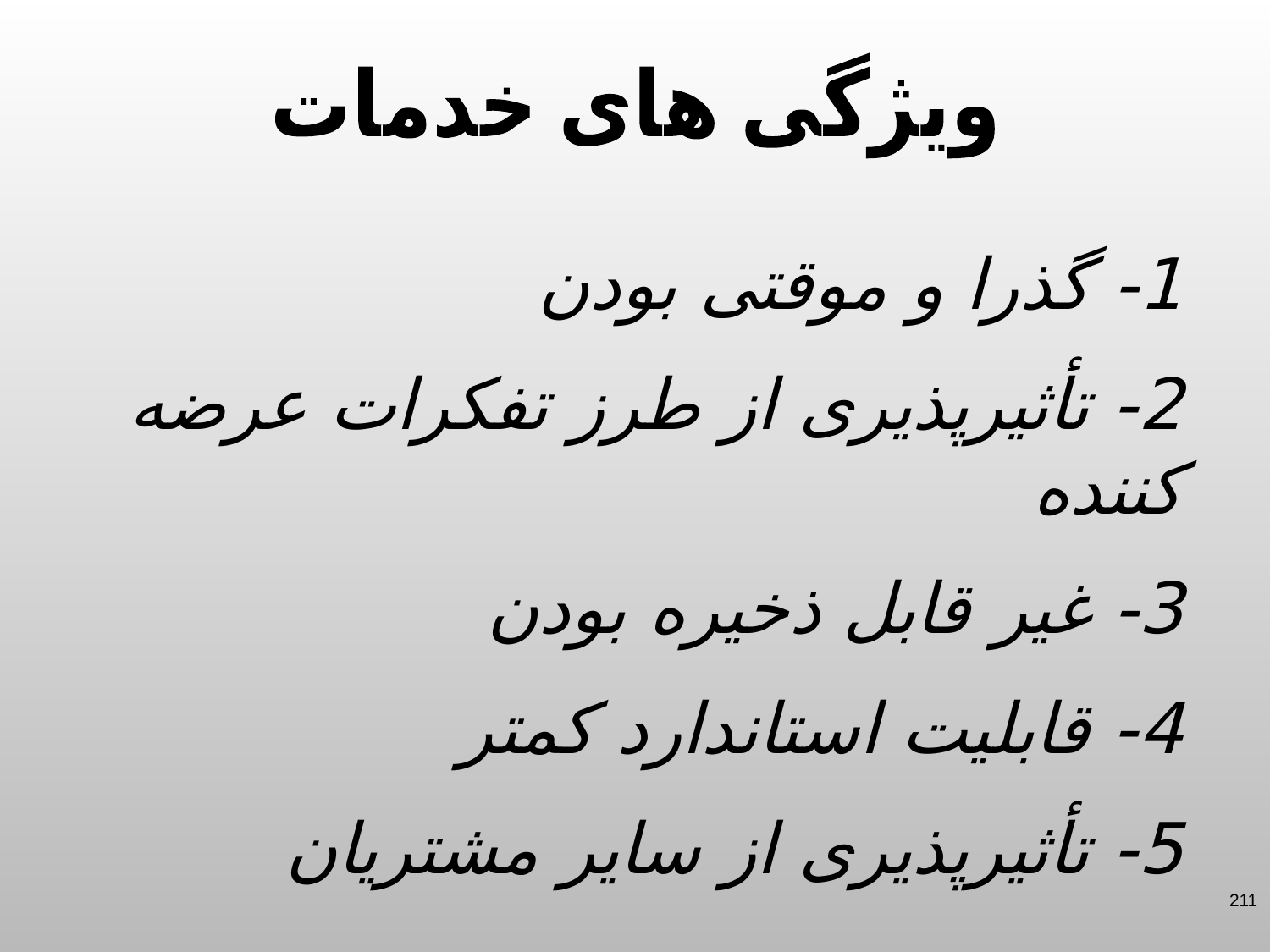

ویژگی های خدمات
1- گذرا و موقتی بودن
2- تأثیرپذیری از طرز تفکرات عرضه کننده
3- غیر قابل ذخیره بودن
4- قابلیت استاندارد کمتر
5- تأثیرپذیری از سایر مشتریان
211